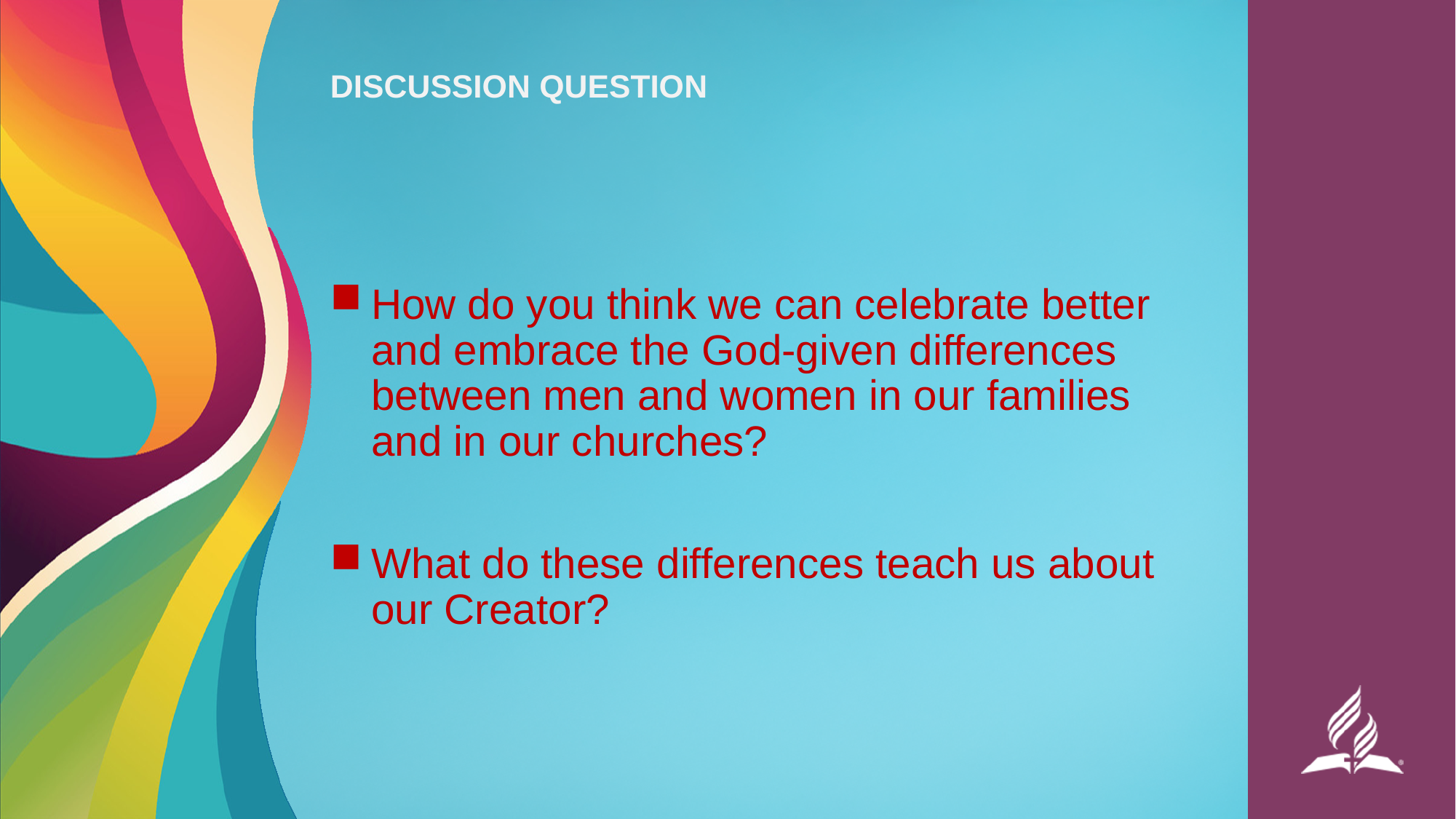

# DISCUSSION QUESTION

How do you think we can celebrate better and embrace the God-given differences between men and women in our families and in our churches?

What do these differences teach us about our Creator?